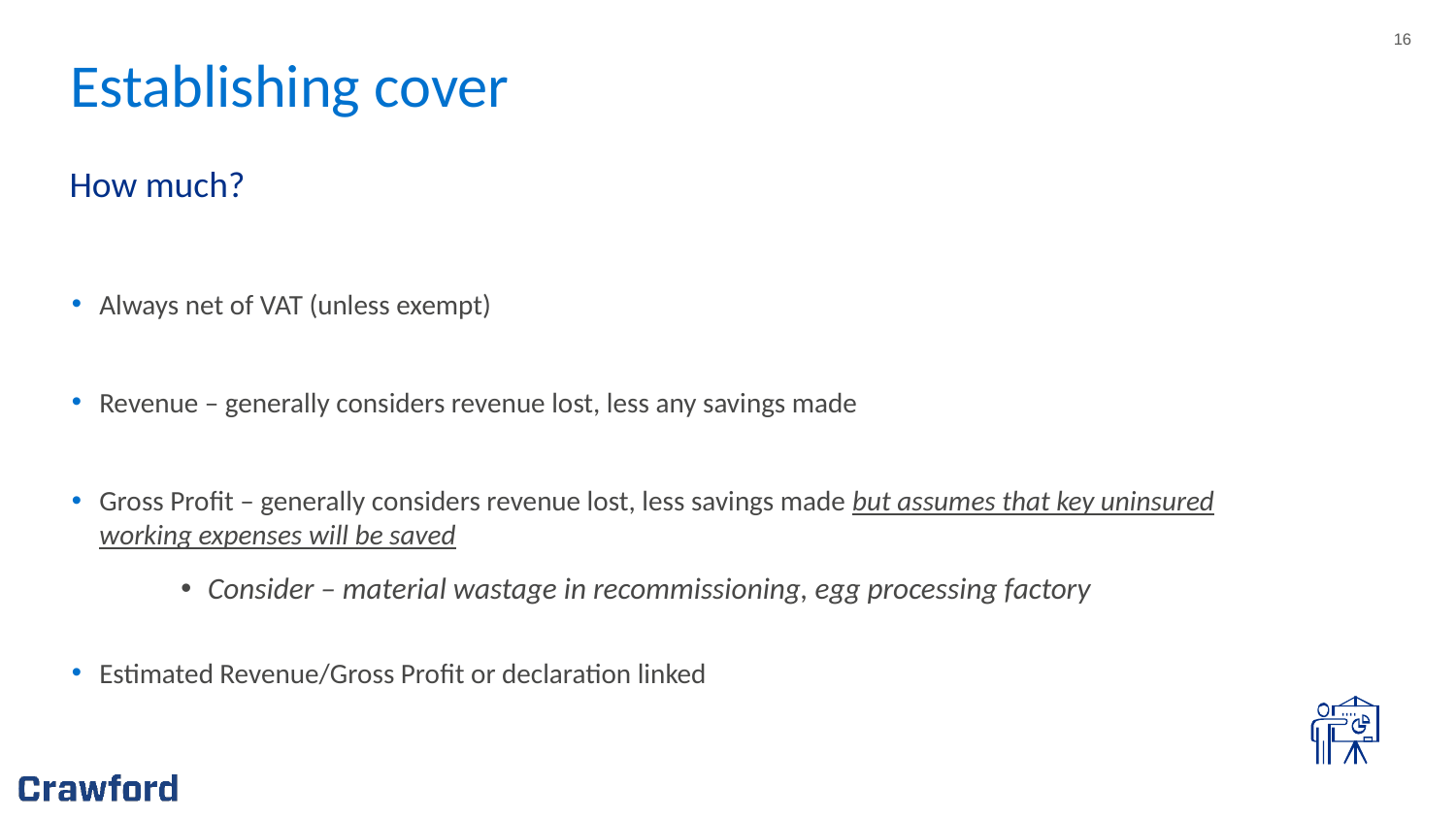

# Establishing cover
How much?
Always net of VAT (unless exempt)

Revenue – generally considers revenue lost, less any savings made

Gross Profit – generally considers revenue lost, less savings made but assumes that key uninsured working expenses will be saved
Consider – material wastage in recommissioning, egg processing factory

Estimated Revenue/Gross Profit or declaration linked